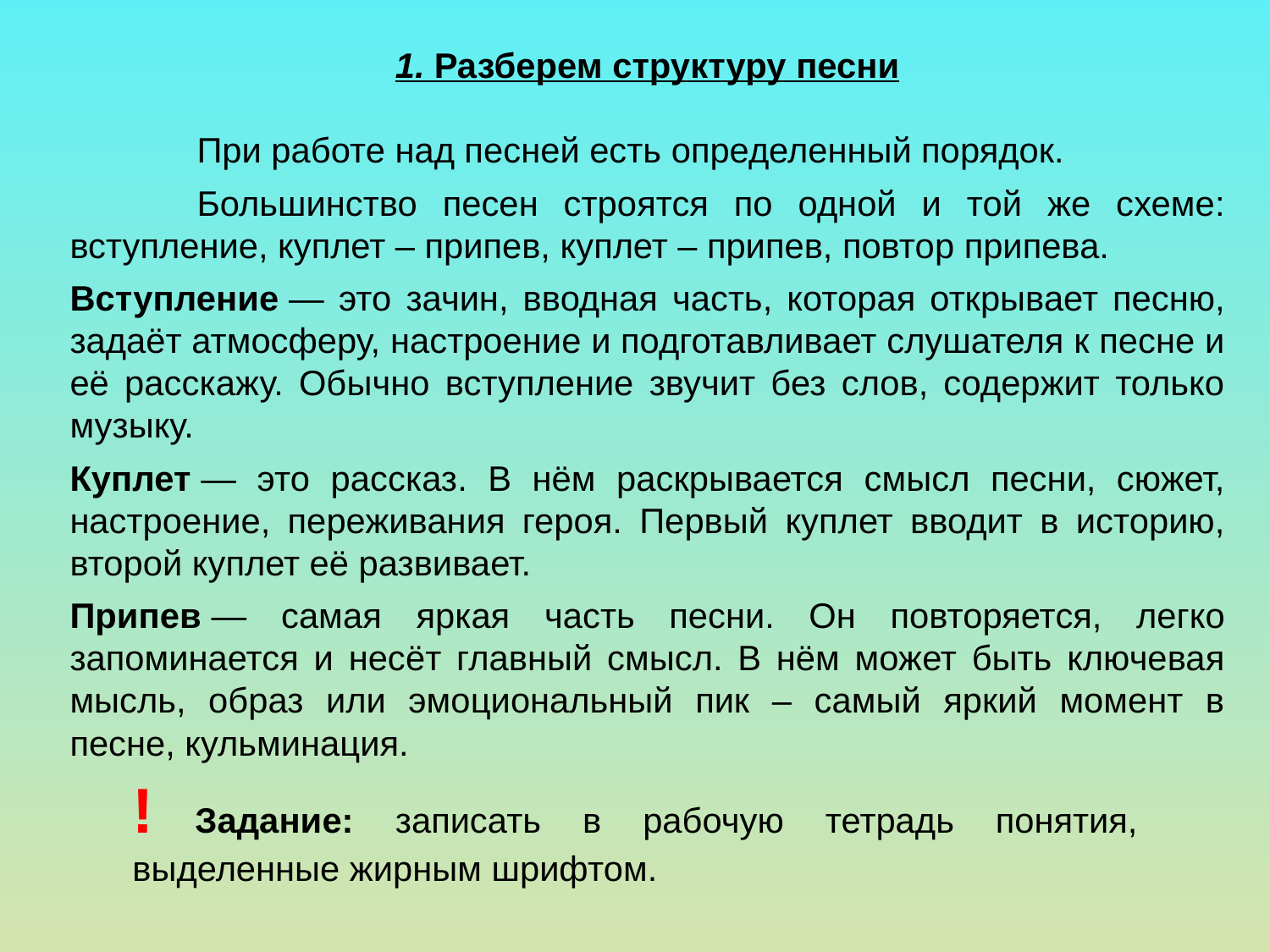

1. Разберем структуру песни

	При работе над песней есть определенный порядок.
	Большинство песен строятся по одной и той же схеме: вступление, куплет – припев, куплет – припев, повтор припева.
Вступление — это зачин, вводная часть, которая открывает песню, задаёт атмосферу, настроение и подготавливает слушателя к песне и её расскажу. Обычно вступление звучит без слов, содержит только музыку.
Куплет — это рассказ. В нём раскрывается смысл песни, сюжет, настроение, переживания героя. Первый куплет вводит в историю, второй куплет её развивает.
Припев — самая яркая часть песни. Он повторяется, легко запоминается и несёт главный смысл. В нём может быть ключевая мысль, образ или эмоциональный пик – самый яркий момент в песне, кульминация.

! Задание: записать в рабочую тетрадь понятия, выделенные жирным шрифтом.